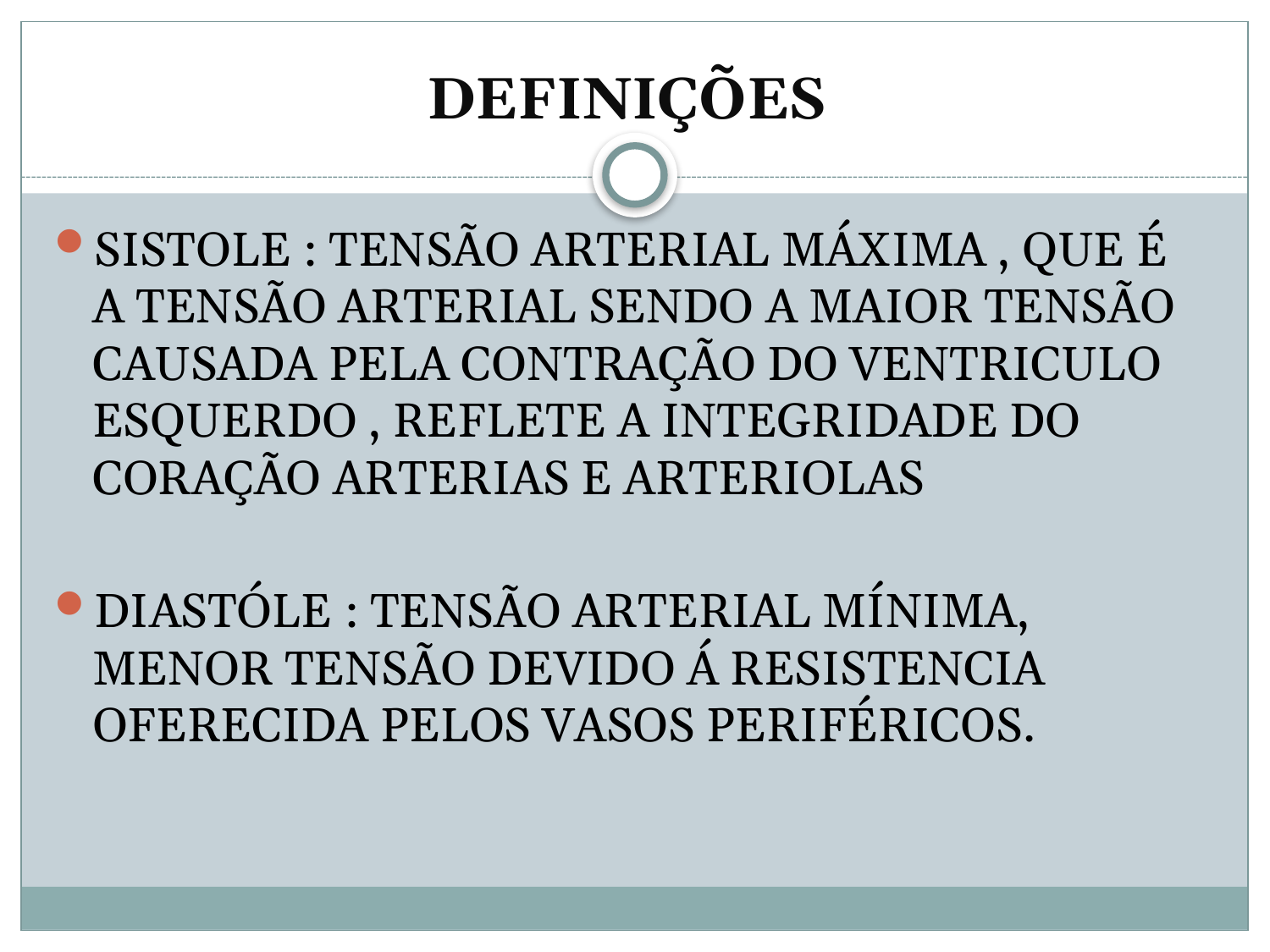

# DEFINIÇÕES
SISTOLE : TENSÃO ARTERIAL MÁXIMA , QUE É A TENSÃO ARTERIAL SENDO A MAIOR TENSÃO CAUSADA PELA CONTRAÇÃO DO VENTRICULO ESQUERDO , REFLETE A INTEGRIDADE DO CORAÇÃO ARTERIAS E ARTERIOLAS

DIASTÓLE : TENSÃO ARTERIAL MÍNIMA, MENOR TENSÃO DEVIDO Á RESISTENCIA OFERECIDA PELOS VASOS PERIFÉRICOS.